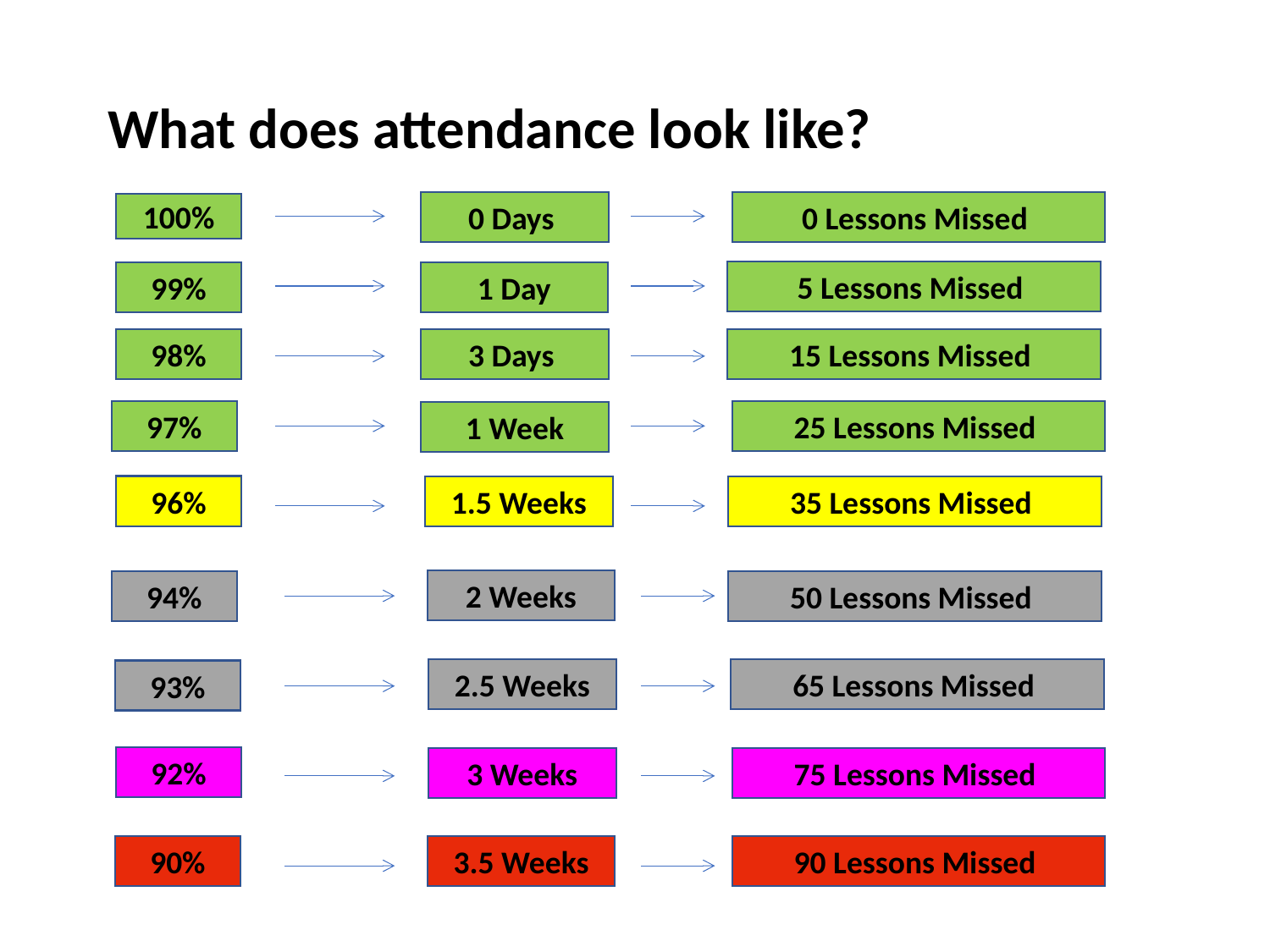

What does attendance look like?
0 Days
0 Lessons Missed
100%
5 Lessons Missed
1 Day
99%
98%
3 Days
15 Lessons Missed
97%
25 Lessons Missed
1 Week
96%
1.5 Weeks
35 Lessons Missed
2 Weeks
94%
50 Lessons Missed
2.5 Weeks
65 Lessons Missed
93%
92%
3 Weeks
75 Lessons Missed
90%
3.5 Weeks
90 Lessons Missed